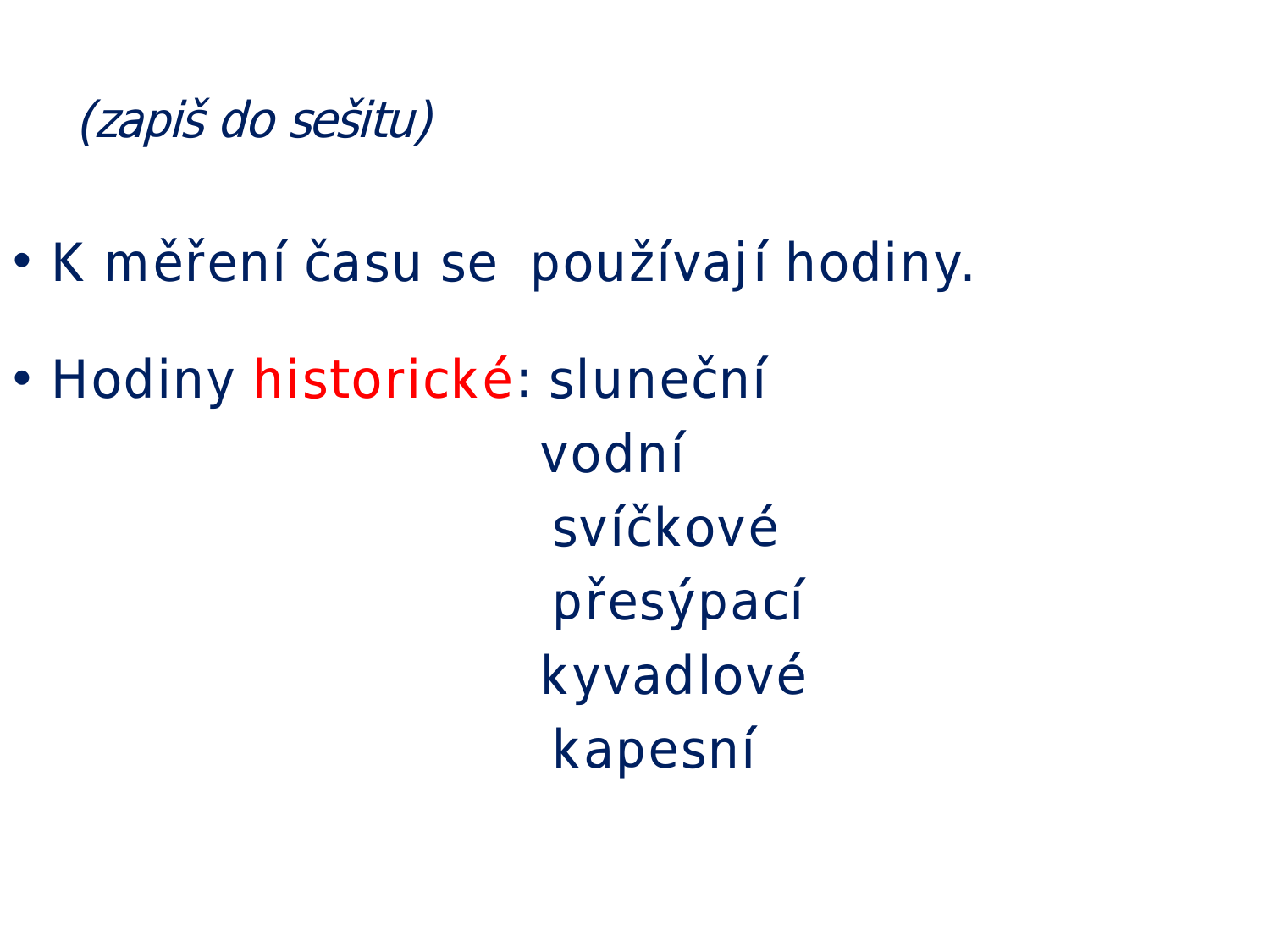

# (zapiš do sešitu)
K měření času se  používají hodiny.

Hodiny historické: sluneční
                                                  vodní
                                   svíčkové
                                   přesýpací
                                                  kyvadlové
                                   kapesní